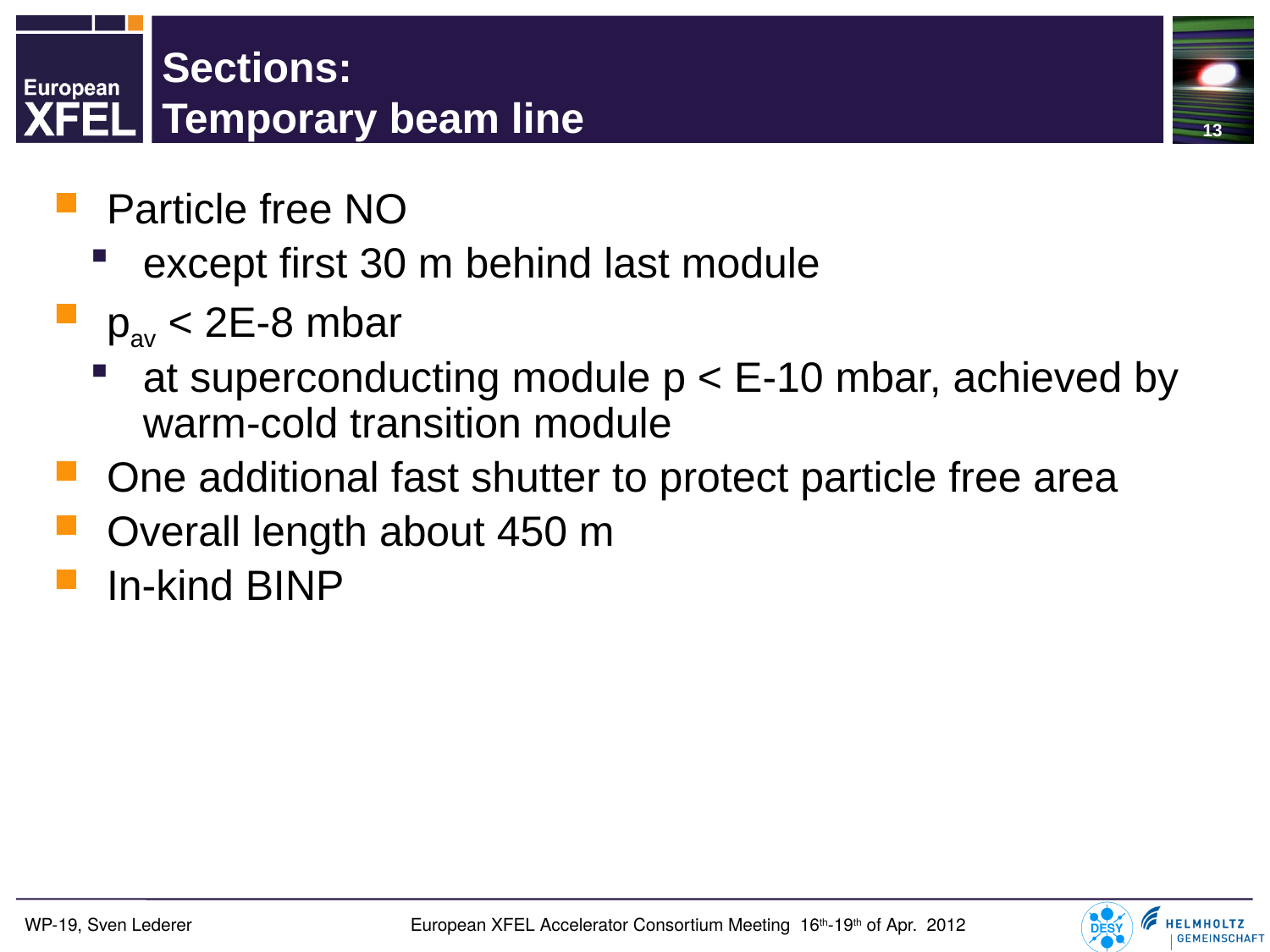

13
# Sections: Temporary beam line
Particle free NO
except first 30 m behind last module
pav < 2E-8 mbar
at superconducting module p < E-10 mbar, achieved by warm-cold transition module
One additional fast shutter to protect particle free area
Overall length about 450 m
In-kind BINP